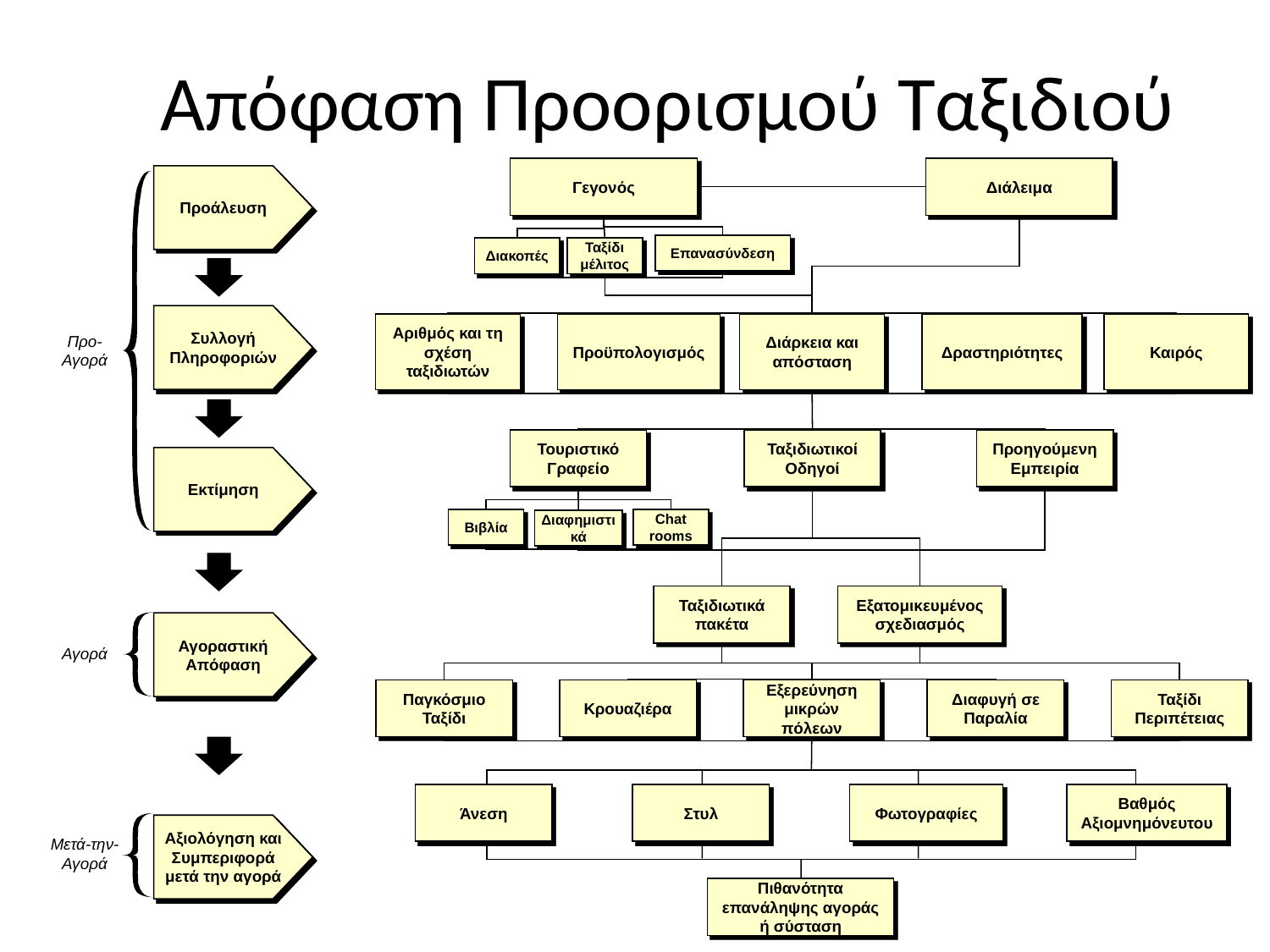

# Απόφαση Προορισμού Ταξιδιού
Γεγονός
Διάλειμα
Προάλευση

Επανασύνδεση
Διακοπές
Ταξίδι μέλιτος

Συλλογή Πληροφοριών
Αριθμός και τη σχέση ταξιδιωτών
Προϋπολογισμός
Διάρκεια και απόσταση
Δραστηριότητες
Καιρός
Προ-Αγορά

Τουριστικό Γραφείο
Ταξιδιωτικοί Οδηγοί
Προηγούμενη Εμπειρία
Εκτίμηση
Βιβλία
Chat rooms
Διαφημιστικά

Ταξιδιωτικά πακέτα
Εξατομικευμένος σχεδιασμός

Αγοραστική Απόφαση
Αγορά
Παγκόσμιο Ταξίδι
Κρουαζιέρα
Εξερεύνηση μικρών πόλεων
Διαφυγή σε Παραλία
Ταξίδι Περιπέτειας

Άνεση
Στυλ
Φωτογραφίες
Βαθμός Αξιομνημόνευτου

Αξιολόγηση και Συμπεριφορά μετά την αγορά
Μετά-την-Αγορά

Πιθανότητα επανάληψης αγοράς ή σύσταση